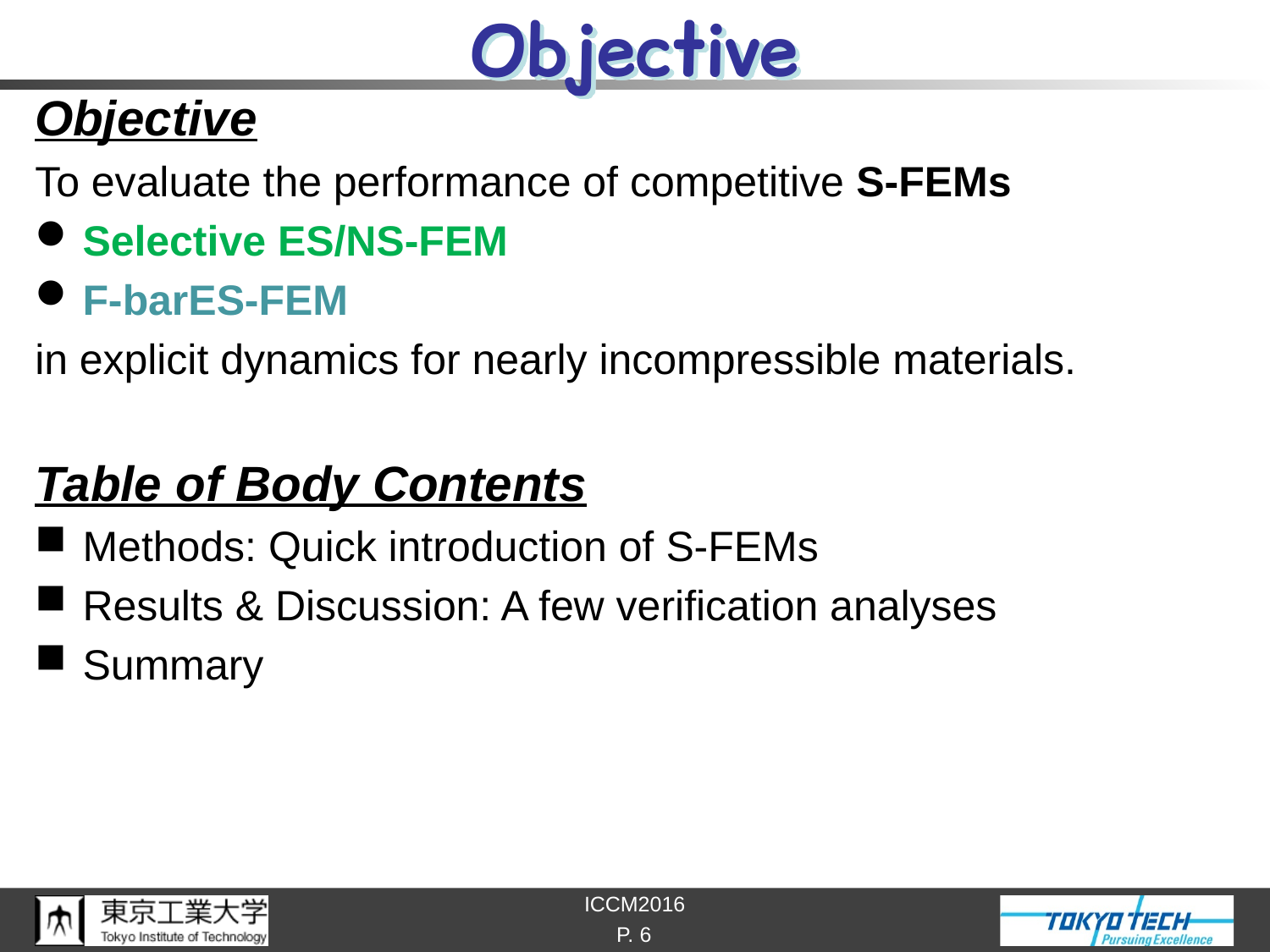

# Objective
Objective
To evaluate the performance of competitive S-FEMs
Selective ES/NS-FEM
F-barES-FEM
in explicit dynamics for nearly incompressible materials.

Table of Body Contents
Methods: Quick introduction of S-FEMs
Results & Discussion: A few verification analyses
Summary

P. 6